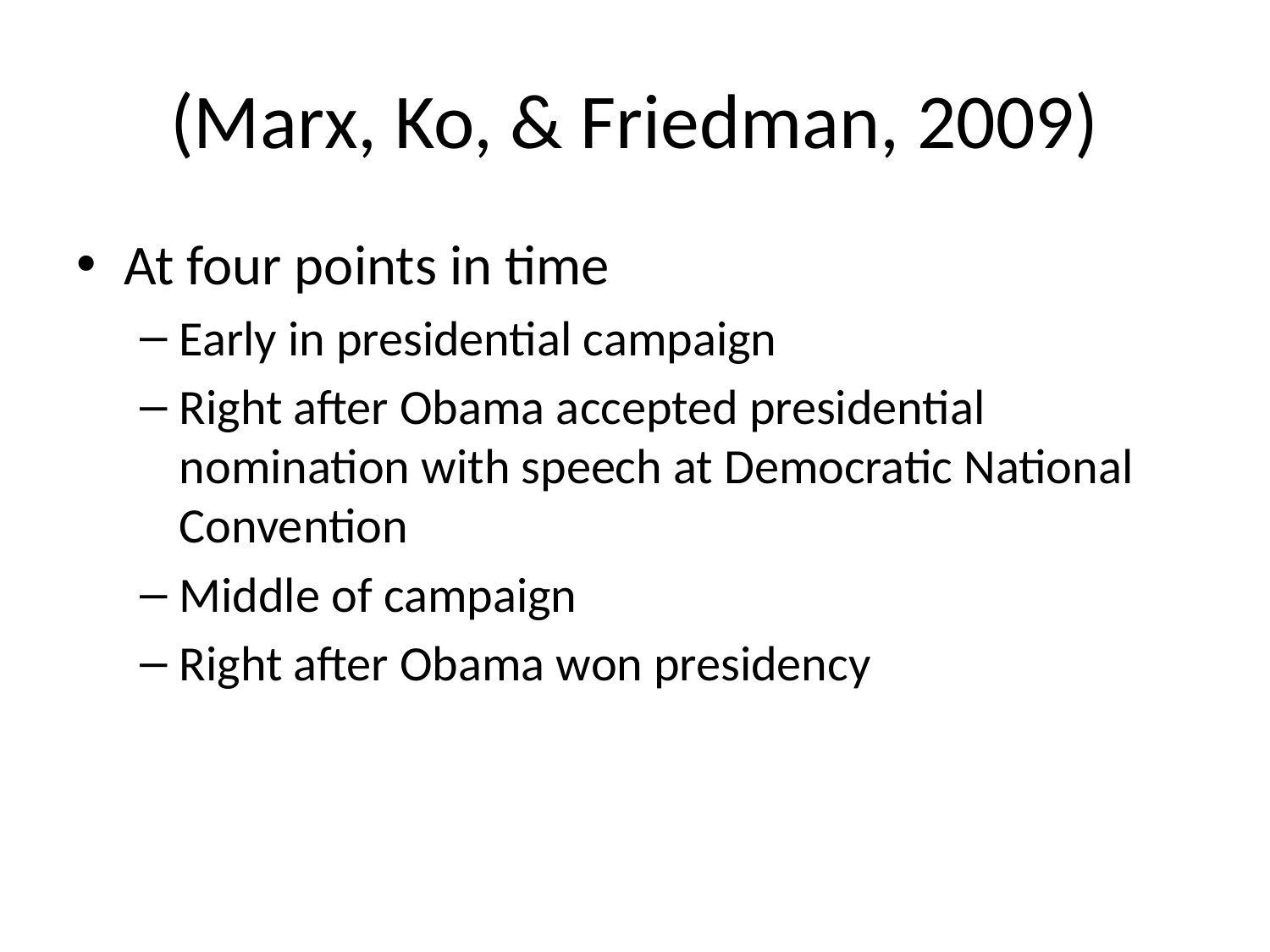

# (Marx, Ko, & Friedman, 2009)
At four points in time
Early in presidential campaign
Right after Obama accepted presidential nomination with speech at Democratic National Convention
Middle of campaign
Right after Obama won presidency